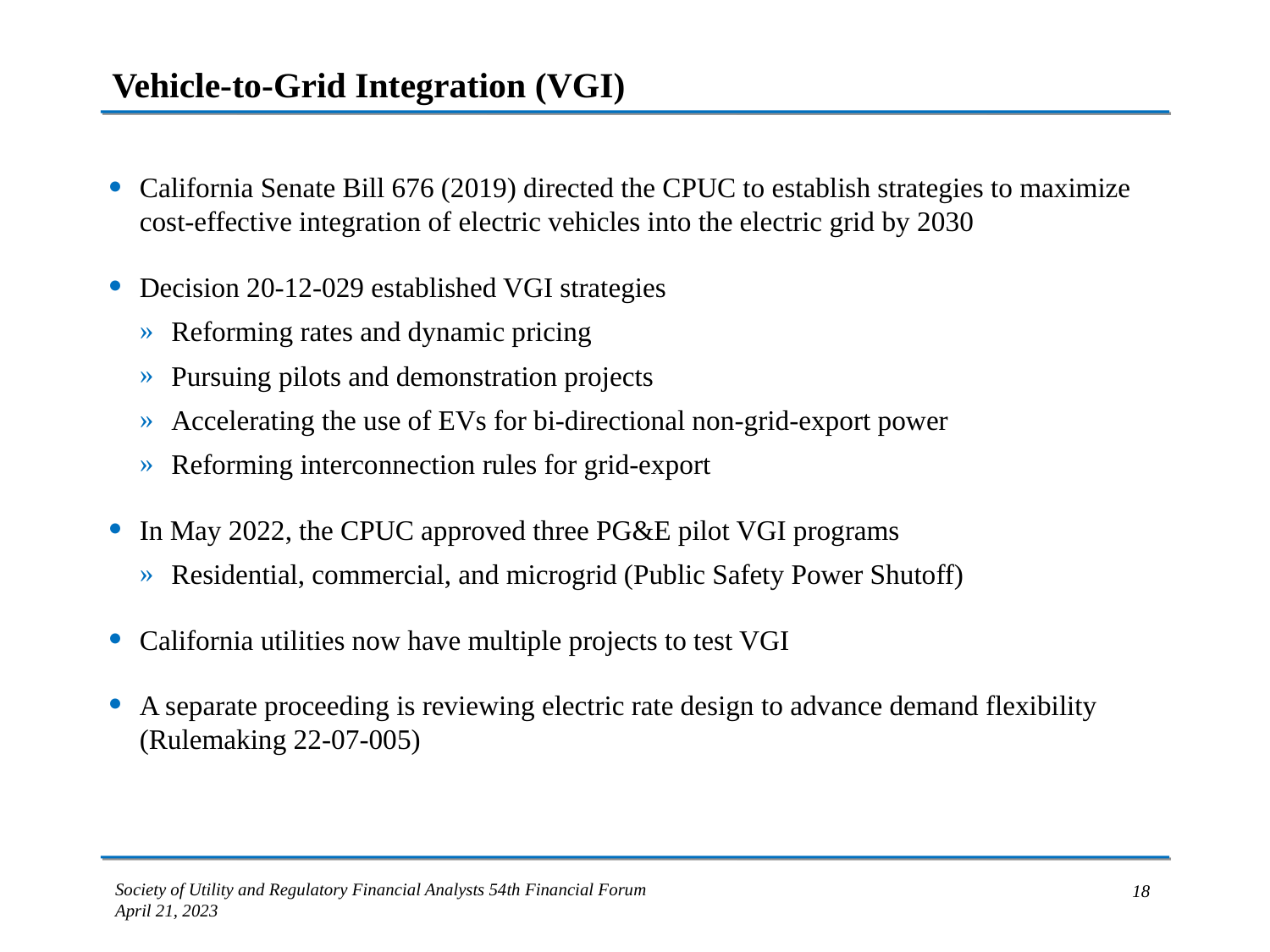

# Vehicle-to-Grid Integration (VGI)
California Senate Bill 676 (2019) directed the CPUC to establish strategies to maximize cost-effective integration of electric vehicles into the electric grid by 2030
Decision 20-12-029 established VGI strategies
Reforming rates and dynamic pricing
Pursuing pilots and demonstration projects
Accelerating the use of EVs for bi-directional non-grid-export power
Reforming interconnection rules for grid-export
In May 2022, the CPUC approved three PG&E pilot VGI programs
Residential, commercial, and microgrid (Public Safety Power Shutoff)
California utilities now have multiple projects to test VGI
A separate proceeding is reviewing electric rate design to advance demand flexibility (Rulemaking 22-07-005)